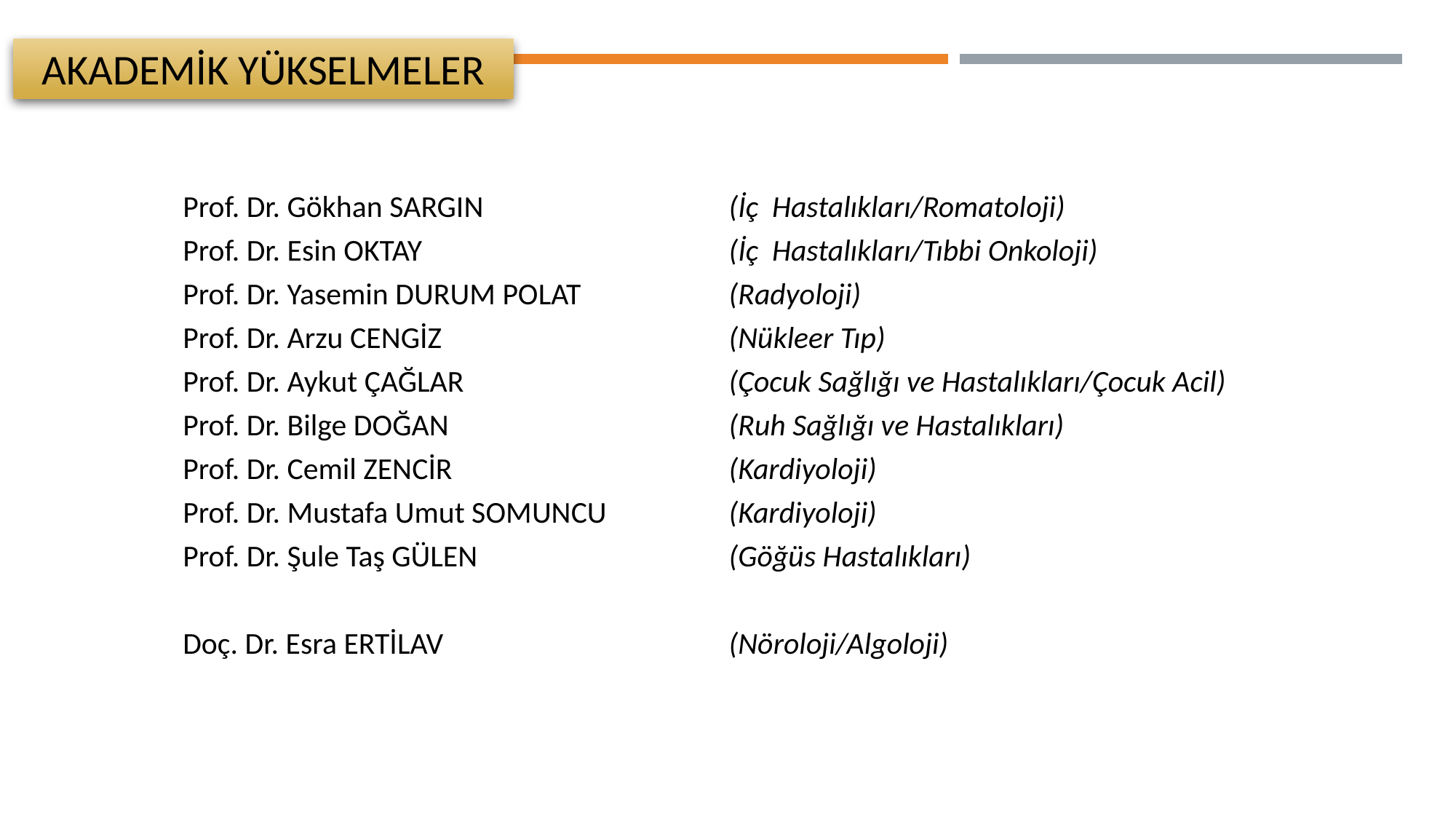

AKADEMİK YÜKSELMELER
Prof. Dr. Gökhan SARGIN
Prof. Dr. Esin OKTAY
Prof. Dr. Yasemin DURUM POLAT
Prof. Dr. Arzu CENGİZ
Prof. Dr. Aykut ÇAĞLAR
Prof. Dr. Bilge DOĞAN
Prof. Dr. Cemil ZENCİR
Prof. Dr. Mustafa Umut SOMUNCU
Prof. Dr. Şule Taş GÜLEN

Doç. Dr. Esra ERTİLAV
(İç  Hastalıkları/Romatoloji)
(İç  Hastalıkları/Tıbbi Onkoloji)
(Radyoloji)
(Nükleer Tıp)
(Çocuk Sağlığı ve Hastalıkları/Çocuk Acil)
(Ruh Sağlığı ve Hastalıkları)
(Kardiyoloji)
(Kardiyoloji)
(Göğüs Hastalıkları)

(Nöroloji/Algoloji)